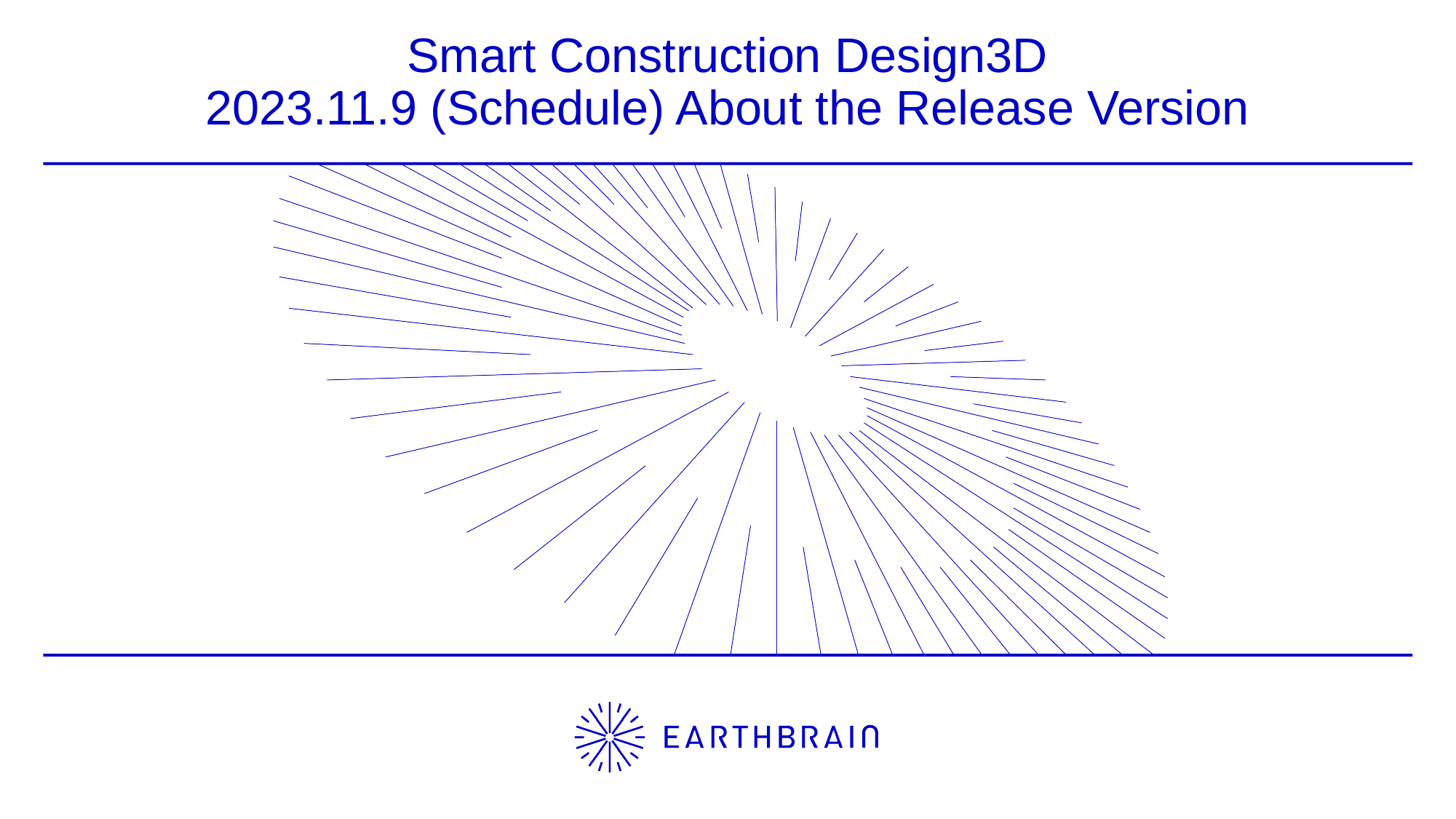

Smart Construction Design3D
2023.11.9 (Schedule) About the Release Version